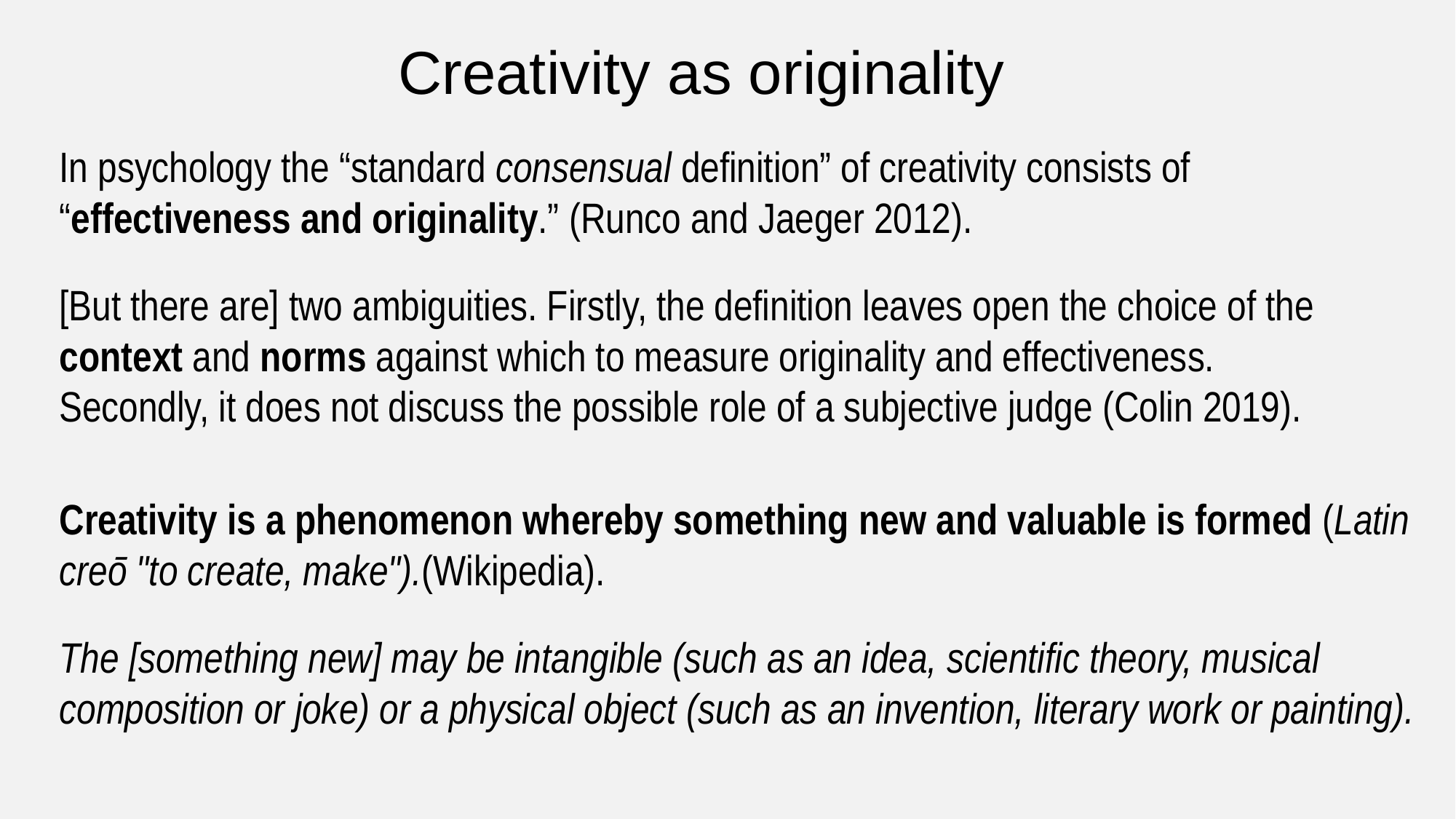

Creativity as originality
In psychology the “standard consensual definition” of creativity consists of “effectiveness and originality.” (Runco and Jaeger 2012).

[But there are] two ambiguities. Firstly, the definition leaves open the choice of the context and norms against which to measure originality and effectiveness. Secondly, it does not discuss the possible role of a subjective judge (Colin 2019).
Creativity is a phenomenon whereby something new and valuable is formed (Latin creō "to create, make").(Wikipedia).

The [something new] may be intangible (such as an idea, scientific theory, musical composition or joke) or a physical object (such as an invention, literary work or painting).